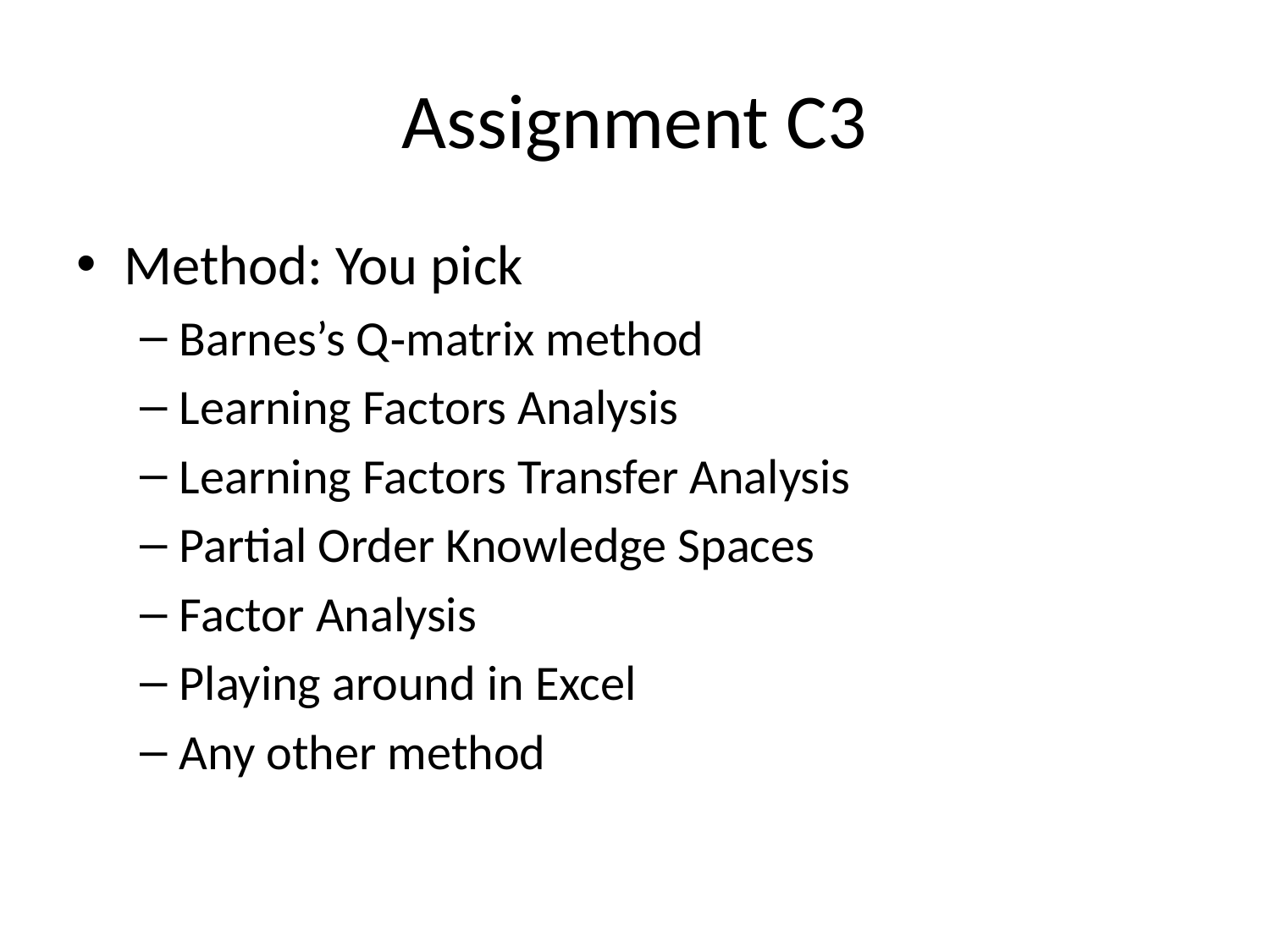

# Assignment C3
Method: You pick
Barnes’s Q‐matrix method
Learning Factors Analysis
Learning Factors Transfer Analysis
Partial Order Knowledge Spaces
Factor Analysis
Playing around in Excel
Any other method